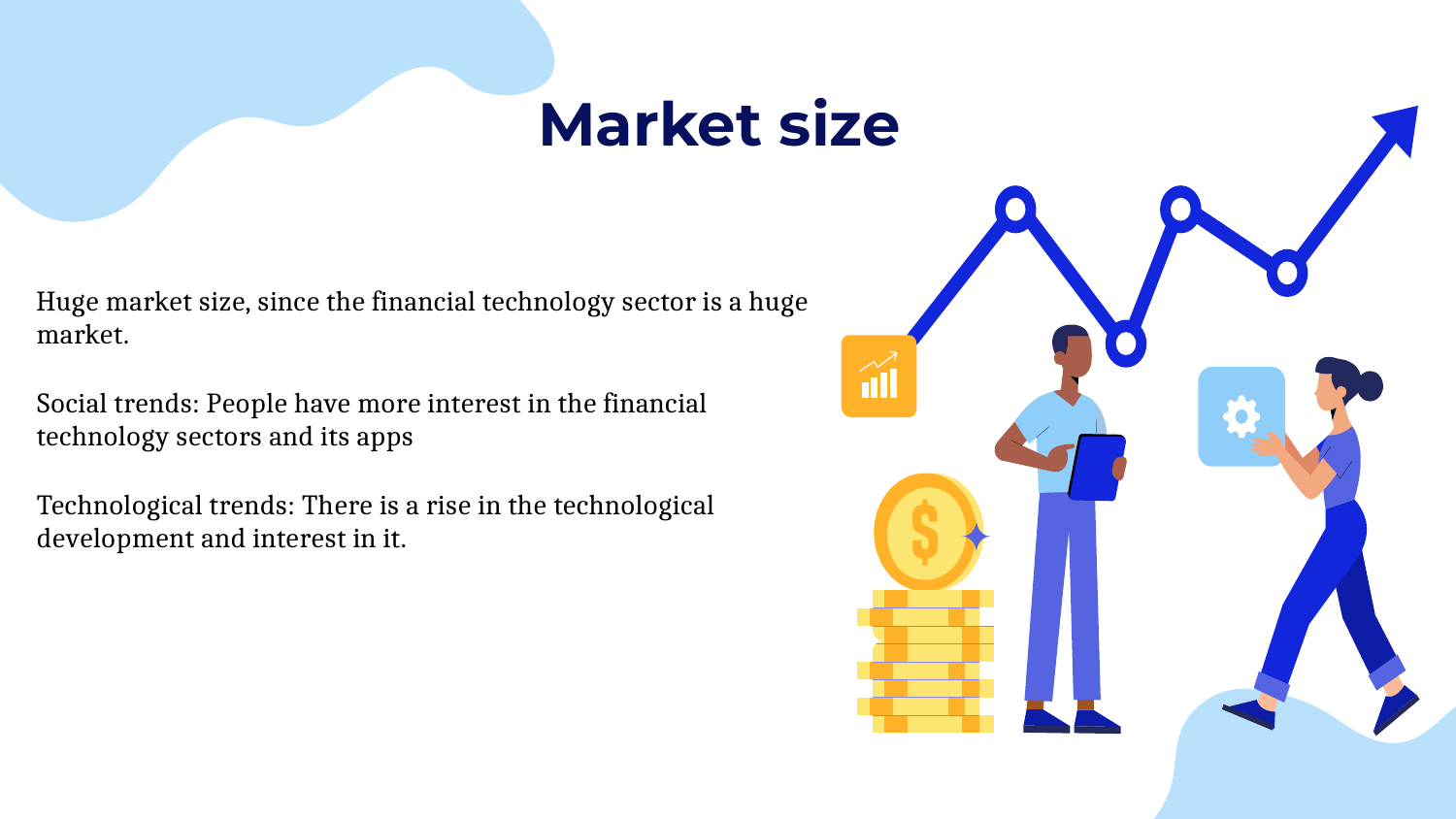

# Market size

Huge market size, since the financial technology sector is a huge market.

Social trends: People have more interest in the financial technology sectors and its apps

Technological trends: There is a rise in the technological development and interest in it.